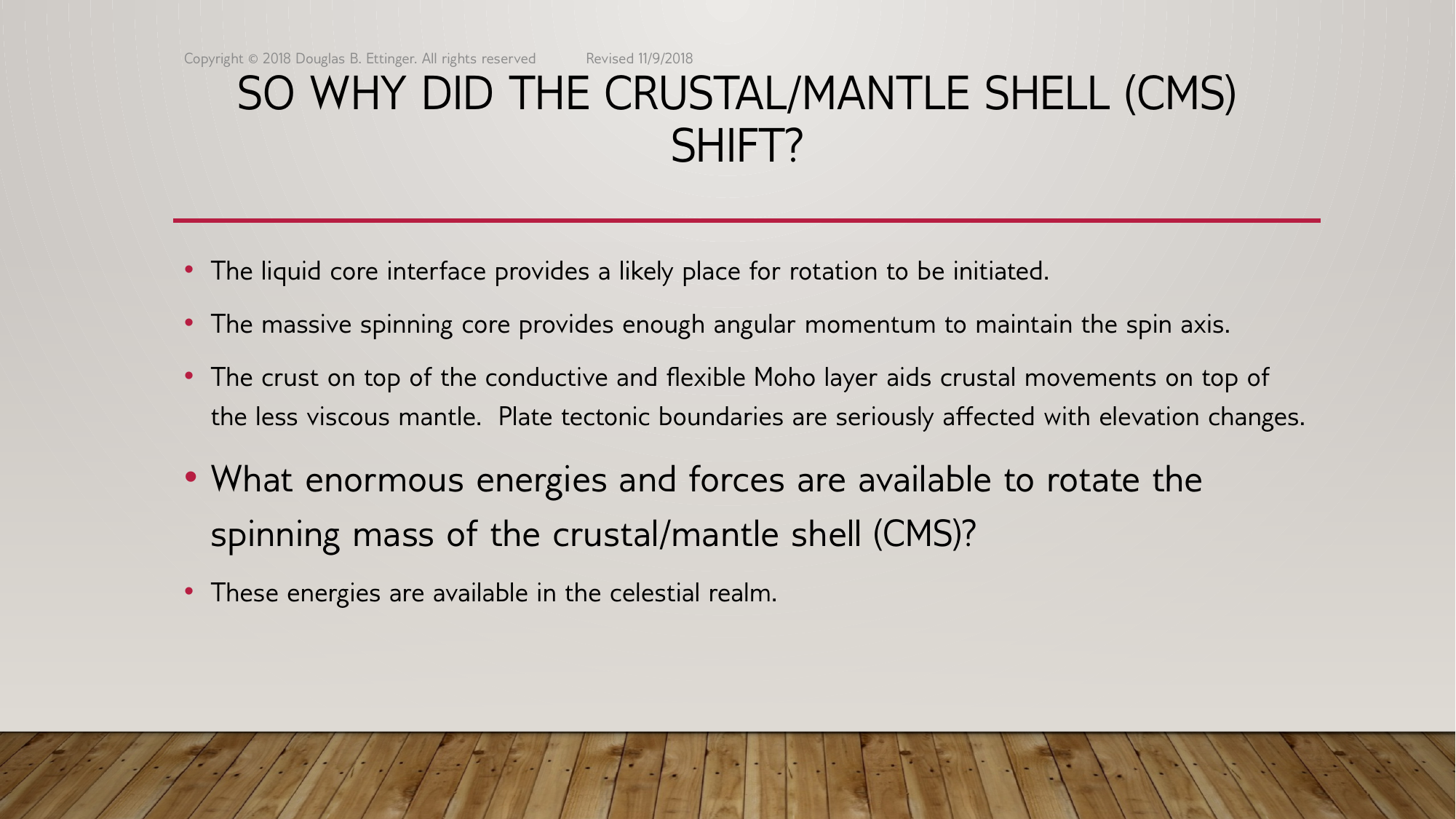

Copyright © 2018 Douglas B. Ettinger. All rights reserved           Revised 11/9/2018
# So Why did the Crustal/mantle shell (CMS) shift?
The liquid core interface provides a likely place for rotation to be initiated.
The massive spinning core provides enough angular momentum to maintain the spin axis.
The crust on top of the conductive and flexible Moho layer aids crustal movements on top of the less viscous mantle.  Plate tectonic boundaries are seriously affected with elevation changes.
What enormous energies and forces are available to rotate the spinning mass of the crustal/mantle shell (CMS)?
These energies are available in the celestial realm.